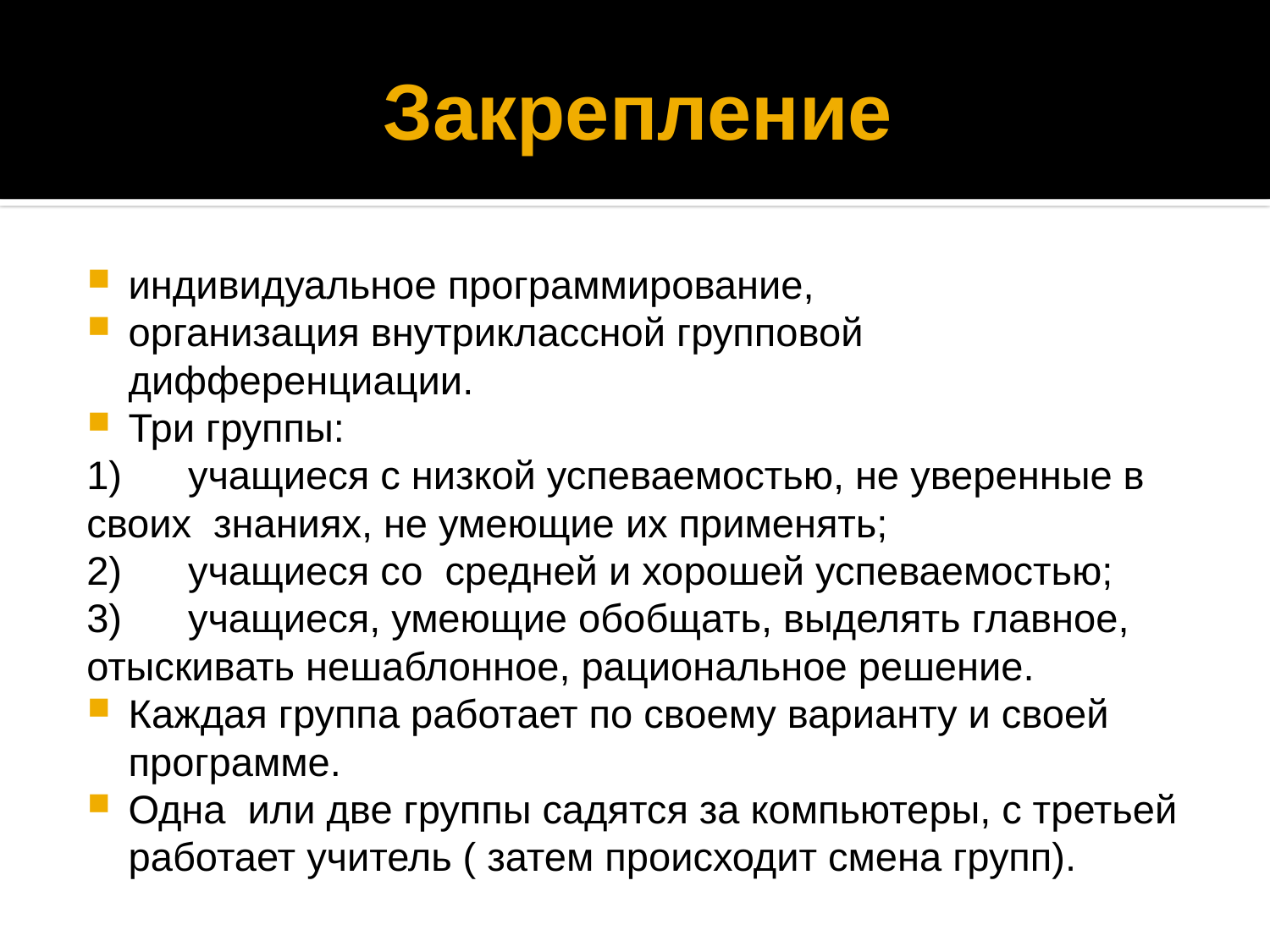

# Закрепление
индивидуальное программирование,
организация внутриклассной групповой дифференциации.
Три группы:
1)      учащиеся с низкой успеваемостью, не уверенные в своих  знаниях, не умеющие их применять;
2)      учащиеся со  средней и хорошей успеваемостью;
3)      учащиеся, умеющие обобщать, выделять главное, отыскивать нешаблонное, рациональное решение.
Каждая группа работает по своему варианту и своей программе.
Одна  или две группы садятся за компьютеры, с третьей работает учитель ( затем происходит смена групп).